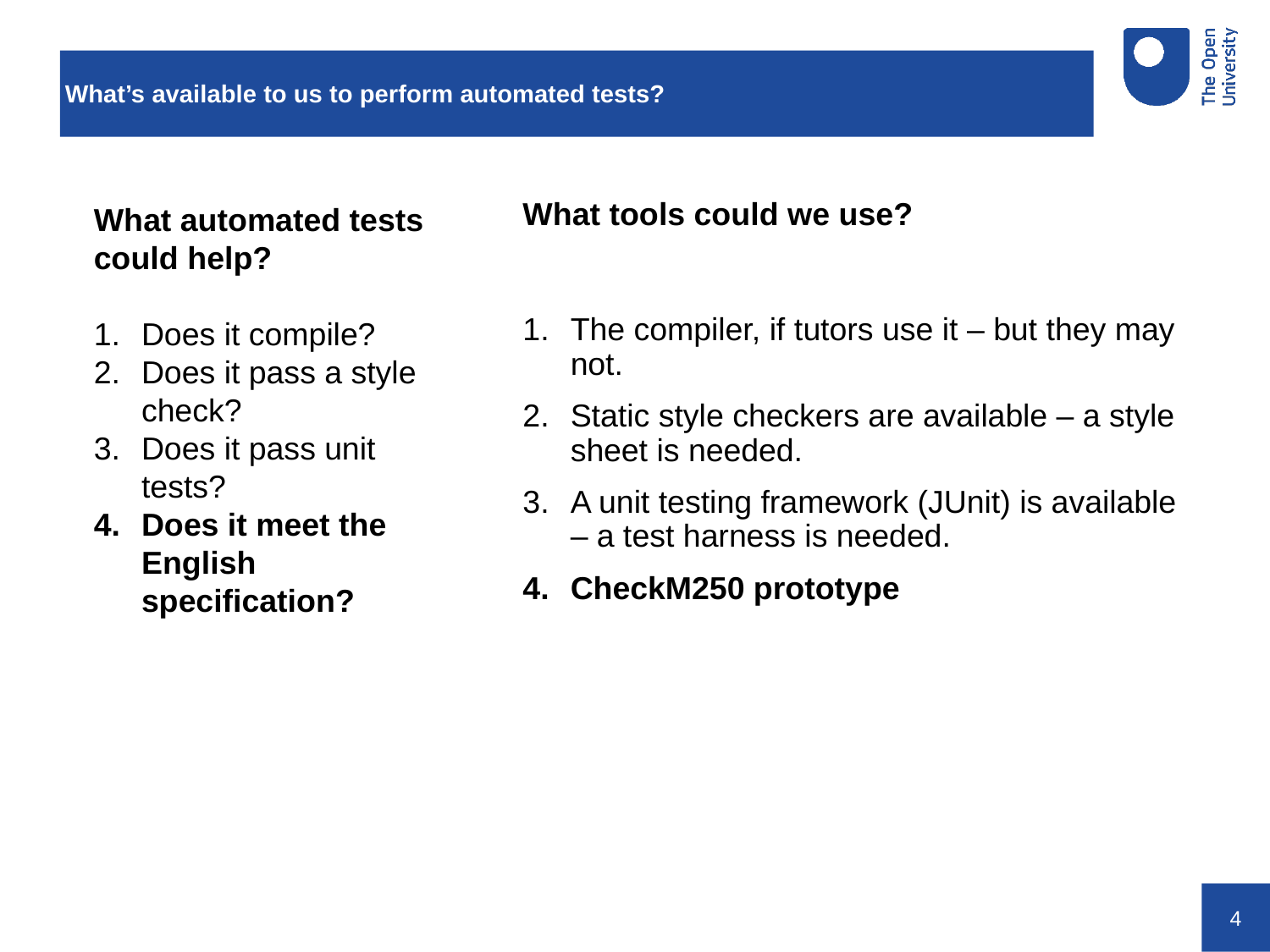

# What’s available to us to perform automated tests?
What automated tests could help?

Does it compile?
Does it pass a style check?
Does it pass unit tests?
Does it meet the English specification?

What tools could we use?

The compiler, if tutors use it – but they may not.
Static style checkers are available – a style sheet is needed.
A unit testing framework (JUnit) is available – a test harness is needed.
CheckM250 prototype